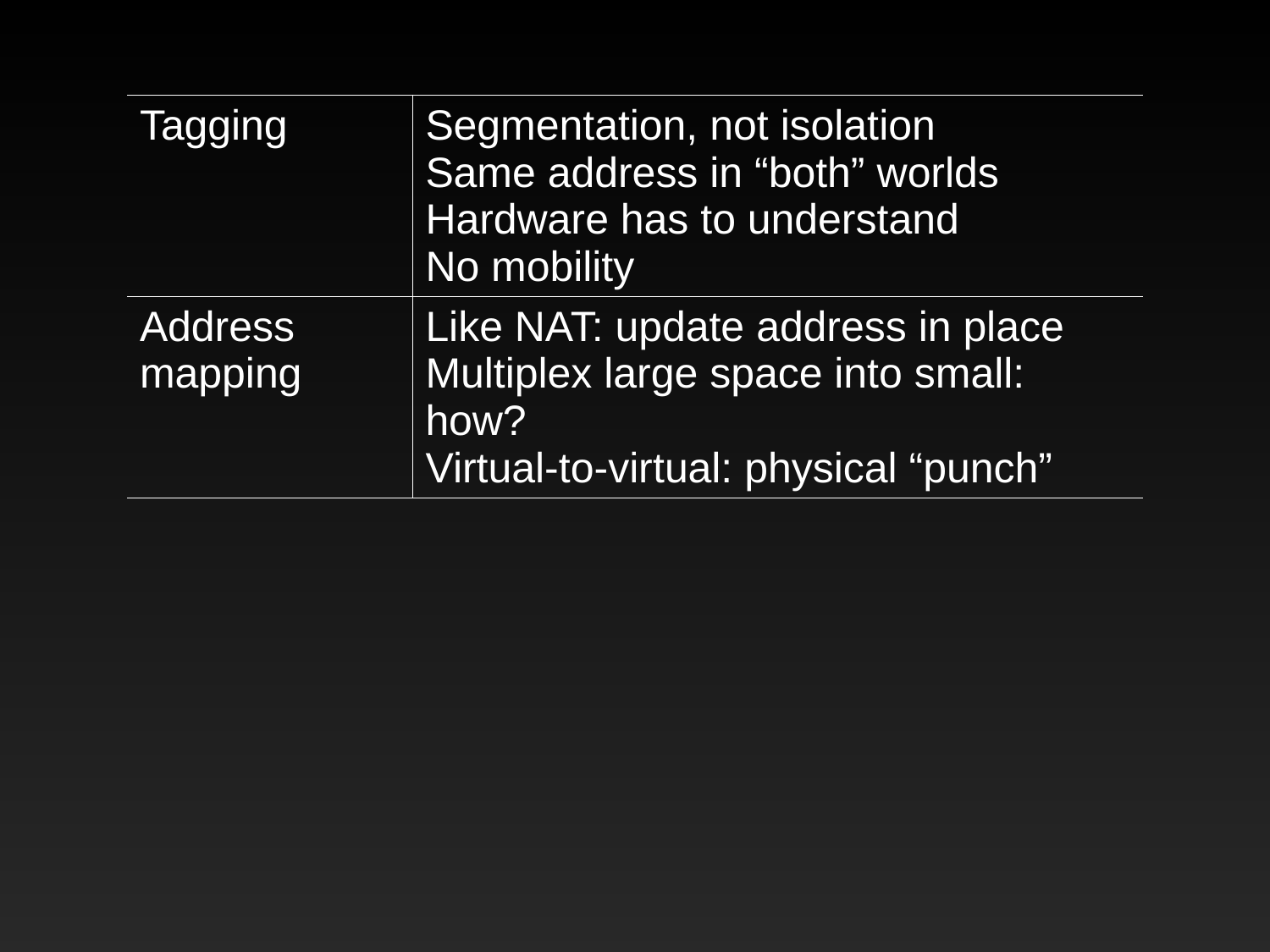

| Tagging | Segmentation, not isolation Same address in “both” worlds Hardware has to understand No mobility |
| --- | --- |
| Address mapping | Like NAT: update address in place Multiplex large space into small: how? Virtual-to-virtual: physical “punch” |